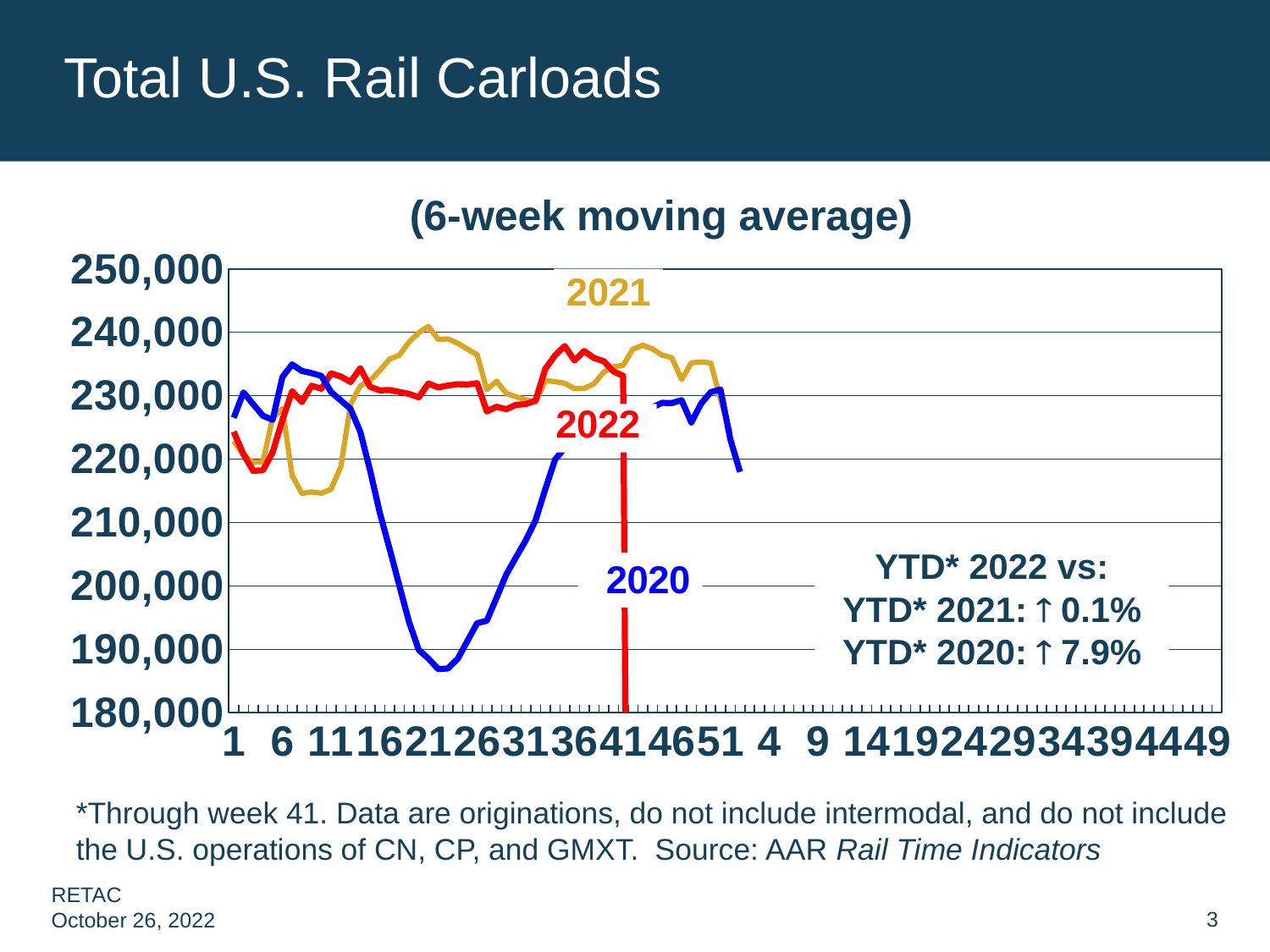

Total U.S. Rail Carloads
(6-week moving average)

[unsupported chart]

YTD* 2022 vs:
YTD* 2021: ↑ 0.1%
YTD* 2020: ↑ 7.9%
*Through week 41. Data are originations, do not include intermodal, and do not include the U.S. operations of CN, CP, and GMXT.  Source: AAR Rail Time Indicators
RETAC
October 26, 2022
3